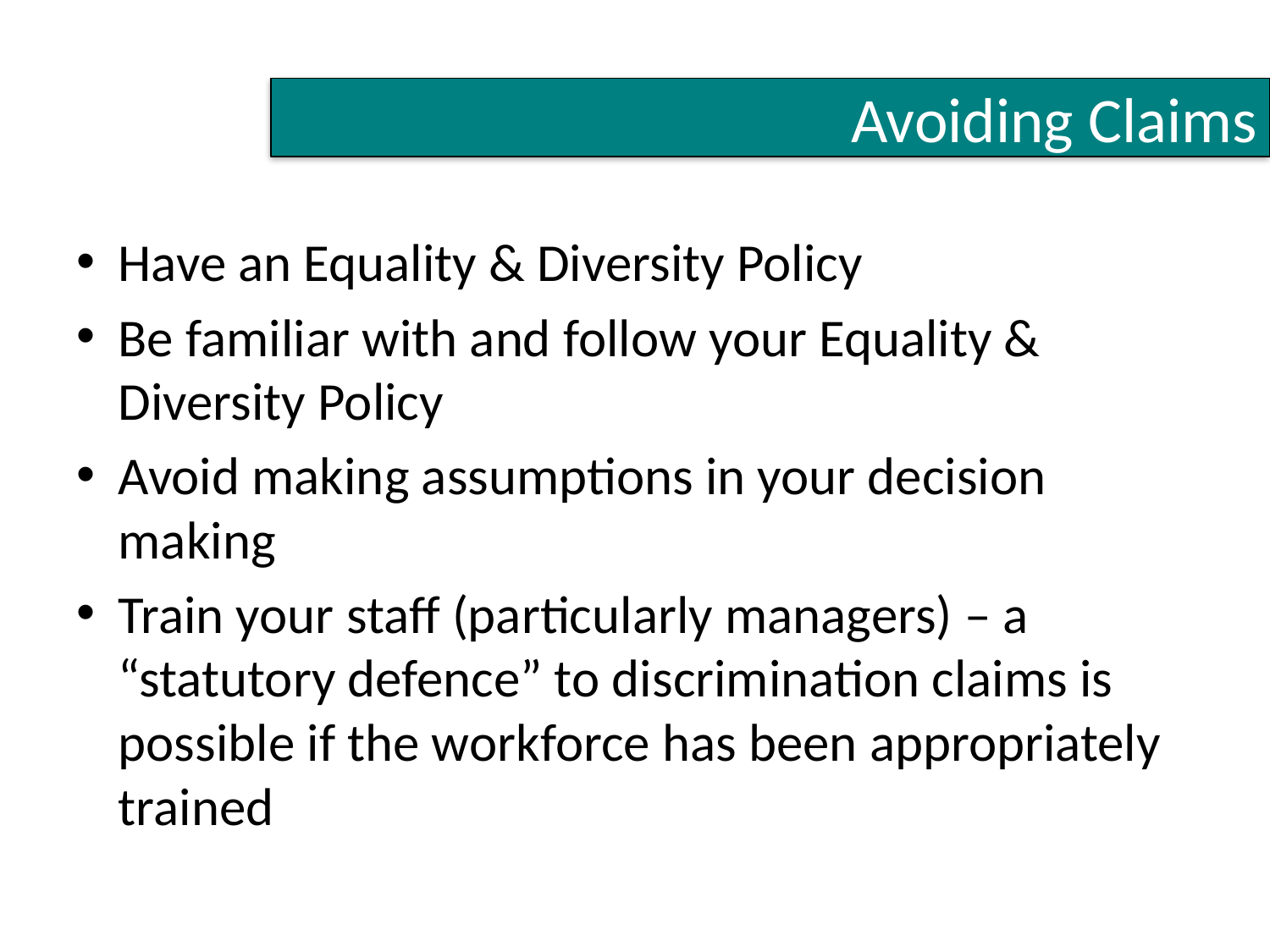

#
Avoiding Claims
Have an Equality & Diversity Policy
Be familiar with and follow your Equality & Diversity Policy
Avoid making assumptions in your decision making
Train your staff (particularly managers) – a “statutory defence” to discrimination claims is possible if the workforce has been appropriately trained